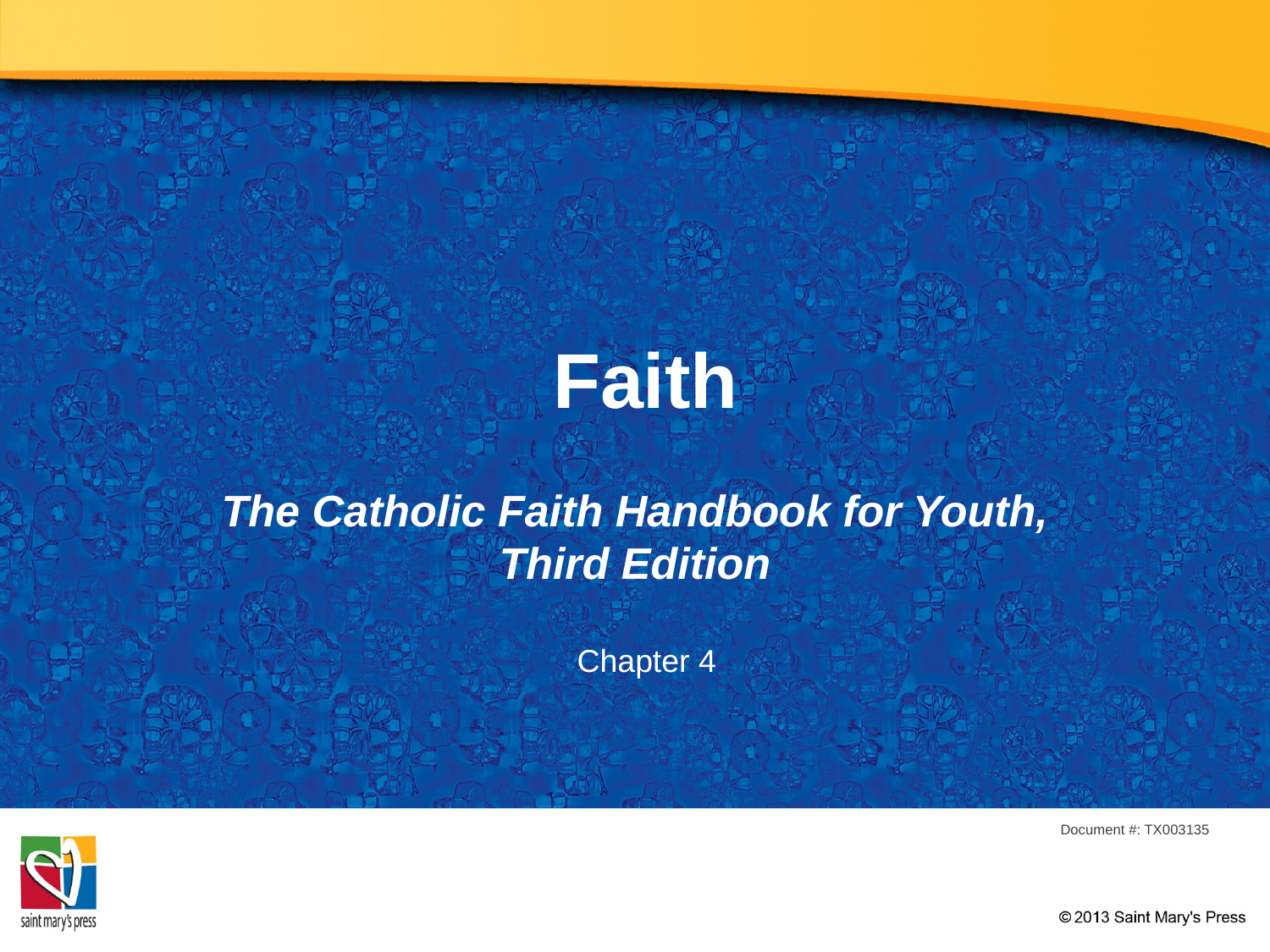

# Faith
The Catholic Faith Handbook for Youth, Third Edition
Chapter 4
Document #: TX003135